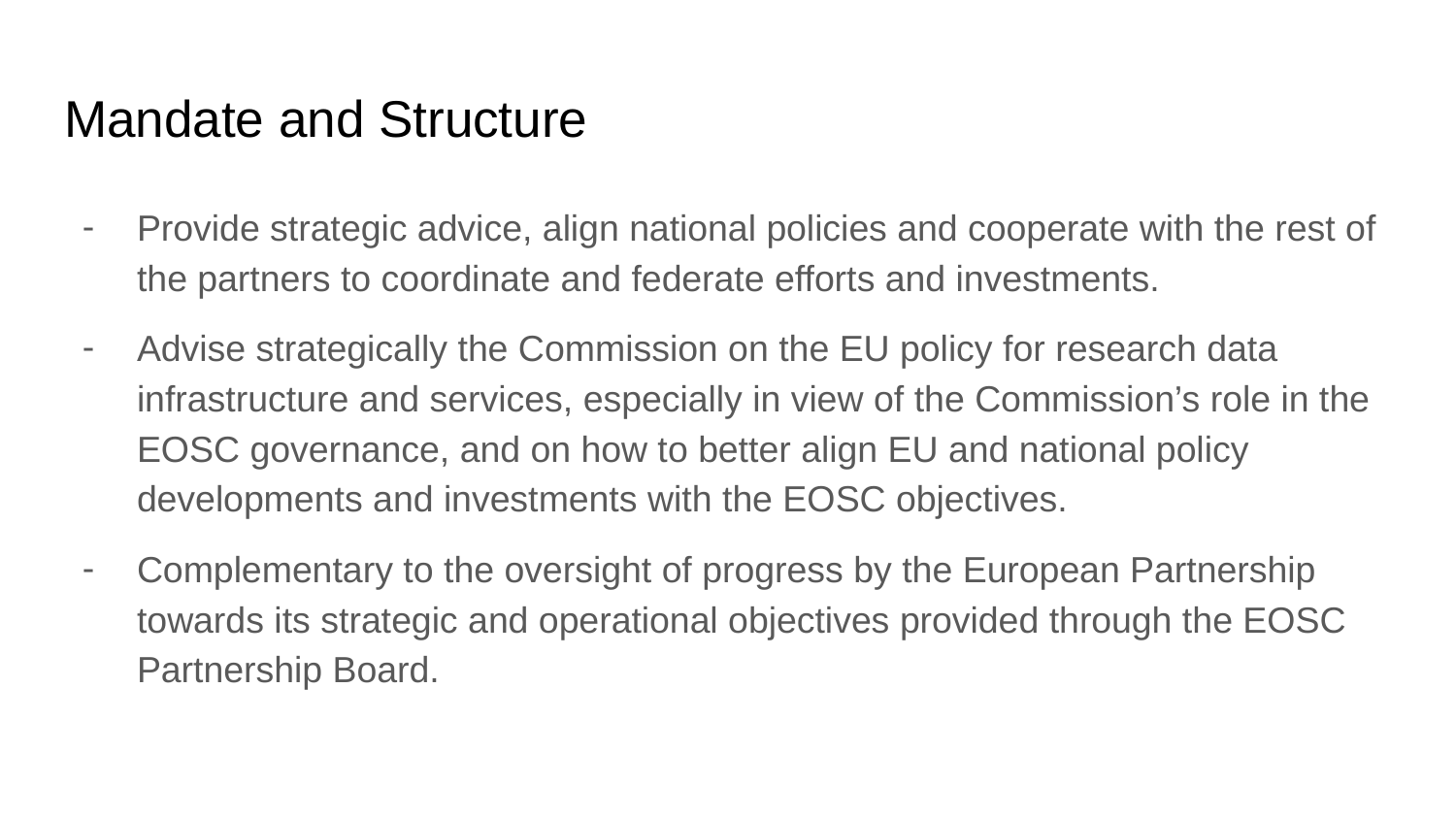

# Mandate and Structure
Provide strategic advice, align national policies and cooperate with the rest of the partners to coordinate and federate efforts and investments.
Advise strategically the Commission on the EU policy for research data infrastructure and services, especially in view of the Commission’s role in the EOSC governance, and on how to better align EU and national policy developments and investments with the EOSC objectives.
Complementary to the oversight of progress by the European Partnership towards its strategic and operational objectives provided through the EOSC Partnership Board.